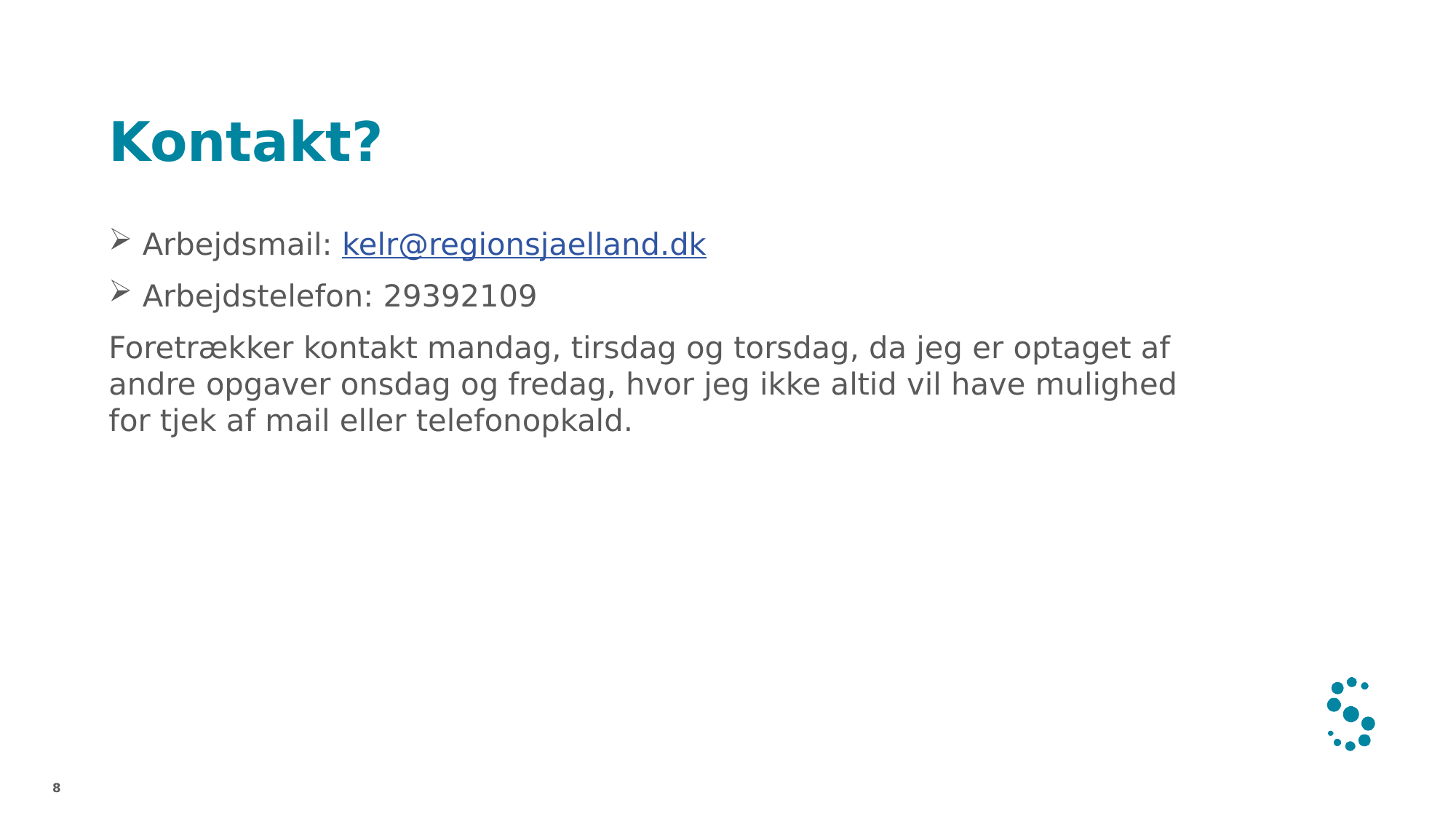

# Kontakt?
 Arbejdsmail: kelr@regionsjaelland.dk
 Arbejdstelefon: 29392109
Foretrækker kontakt mandag, tirsdag og torsdag, da jeg er optaget af andre opgaver onsdag og fredag, hvor jeg ikke altid vil have mulighed for tjek af mail eller telefonopkald.
8